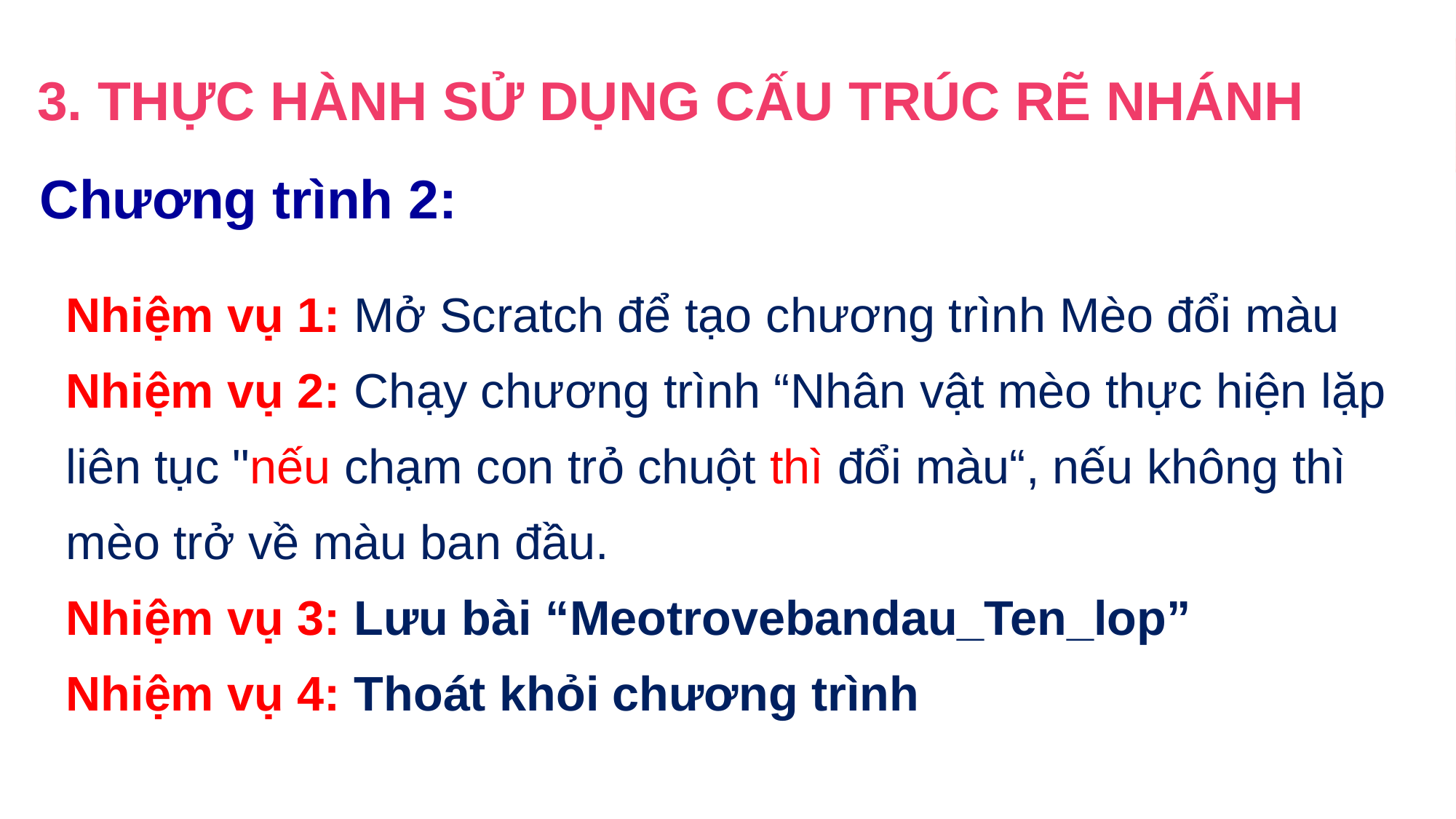

3. THỰC HÀNH SỬ DỤNG CẤU TRÚC RẼ NHÁNH
Chương trình 2:
Nhiệm vụ 1: Mở Scratch để tạo chương trình Mèo đổi màu
Nhiệm vụ 2: Chạy chương trình “Nhân vật mèo thực hiện lặp liên tục "nếu chạm con trỏ chuột thì đổi màu“, nếu không thì mèo trở về màu ban đầu.
Nhiệm vụ 3: Lưu bài “Meotrovebandau_Ten_lop”
Nhiệm vụ 4: Thoát khỏi chương trình